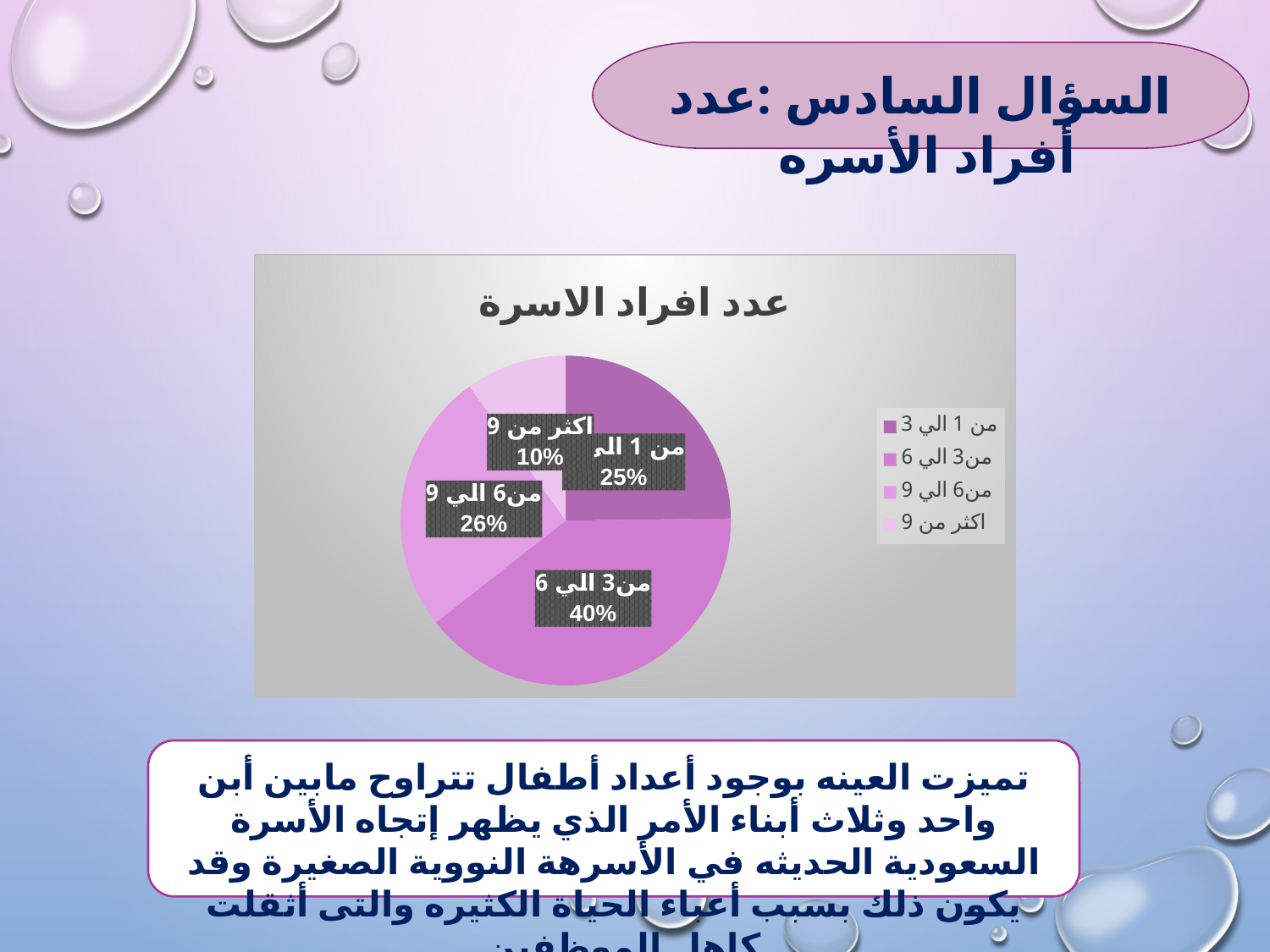

السؤال السادس :عدد أفراد الأسره

### Chart: عدد افراد الاسرة

| Category | Sales |
|---|---|
| من 1 الي 3 | 24.8 |
| من3 الي 6 | 39.6 |
| من6 الي 9 | 25.7 |
| اكثر من 9 | 9.9 |
تميزت العينه بوجود أعداد أطفال تتراوح مابين أبن واحد وثلاث أبناء الأمر الذي يظهر إتجاه الأسرة السعودية الحديثه في الأسرهة النووية الصغيرة وقد يكون ذلك بسبب أعباء الحياة الكثيره والتى أثقلت كاهل الموظفين .